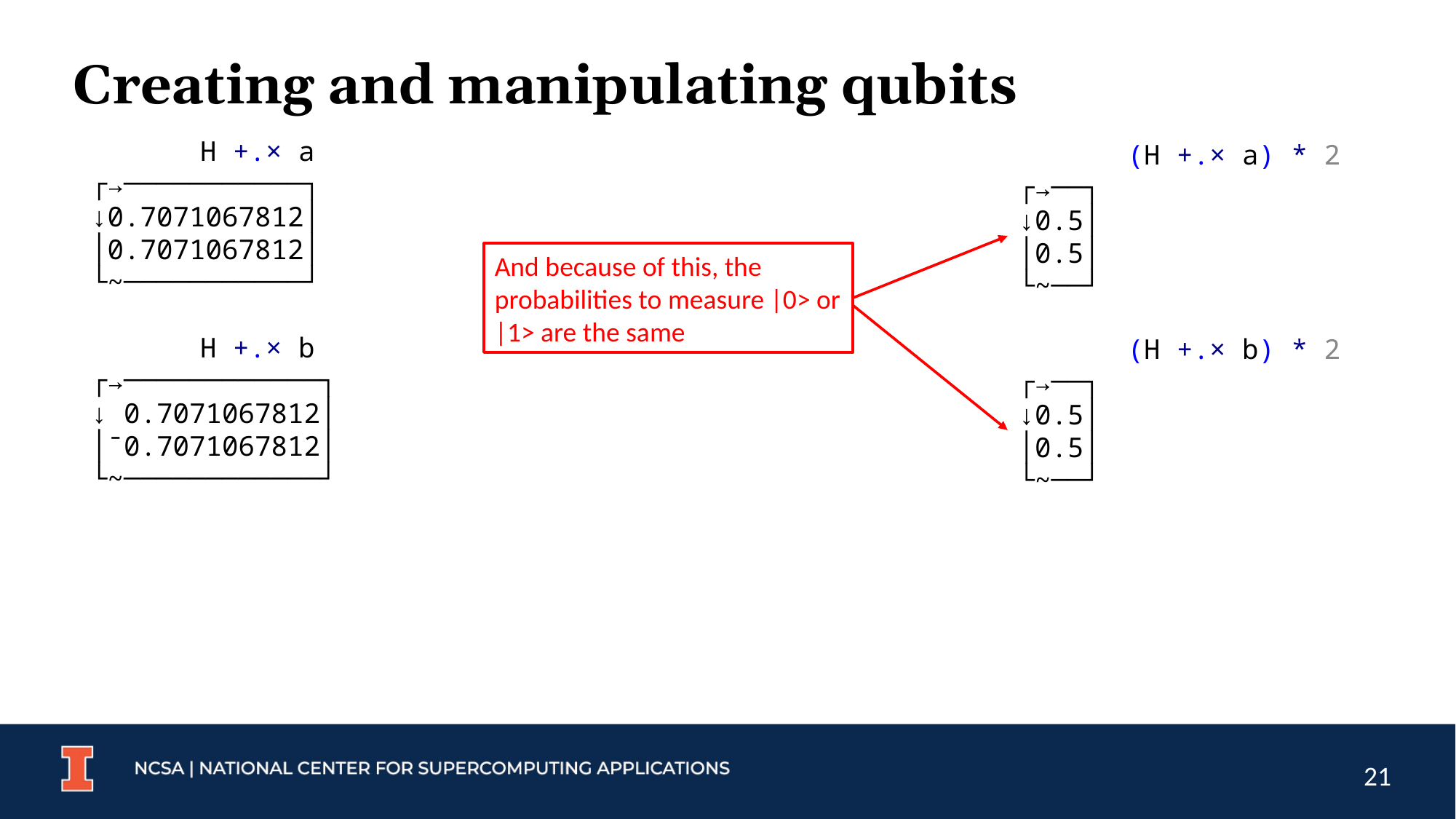

# Creating and manipulating qubits
	H +.× a
┌→───────────┐
↓0.7071067812│
│0.7071067812│
└~───────────┘

	H +.× b
┌→────────────┐
↓ 0.7071067812│
│¯0.7071067812│
└~────────────┘

	(H +.× a) * 2
┌→──┐
↓0.5│
│0.5│
└~──┘

And because of this, the probabilities to measure |0> or |1> are the same
	(H +.× b) * 2
┌→──┐
↓0.5│
│0.5│
└~──┘

21